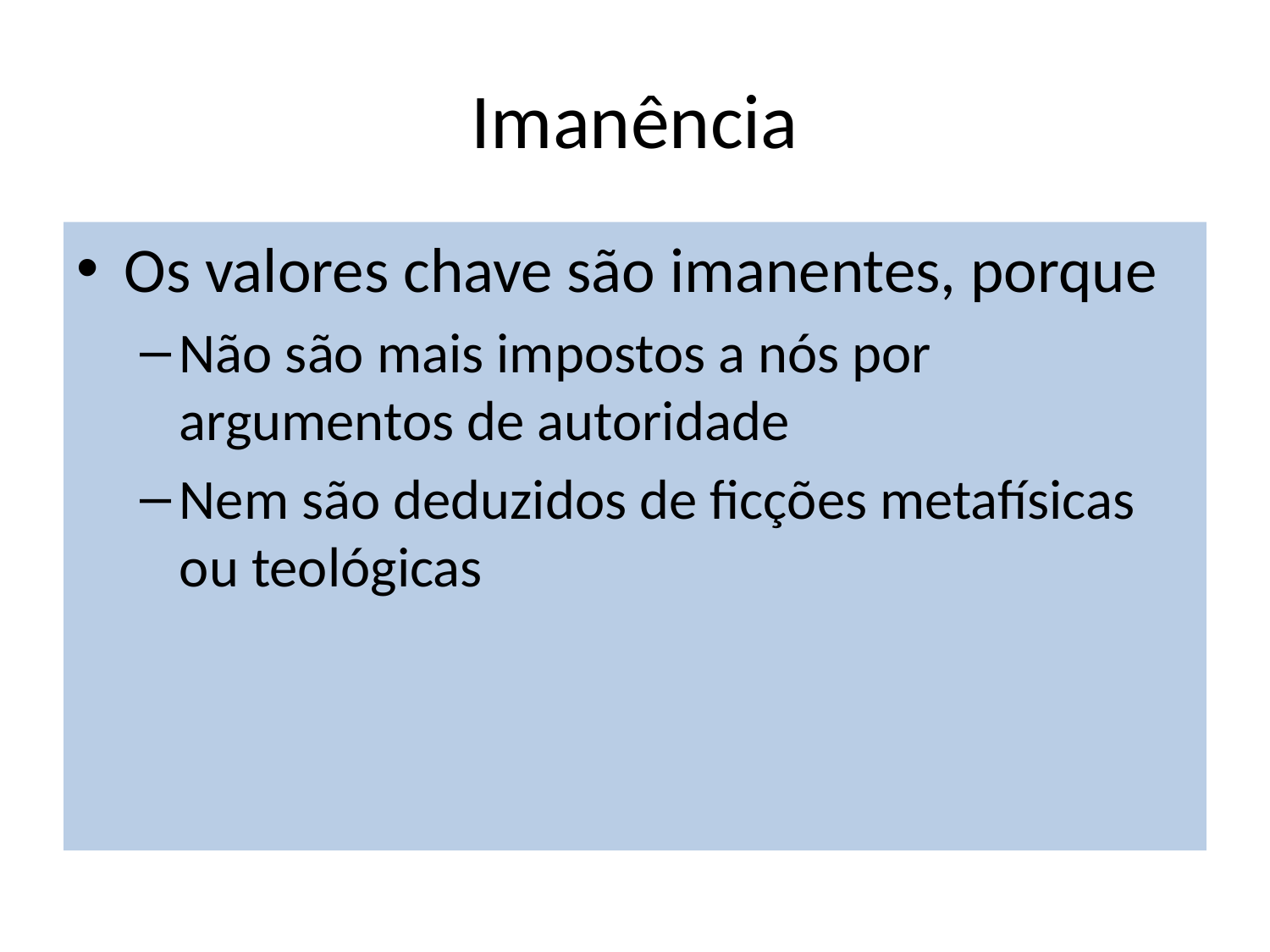

# Imanência
Os valores chave são imanentes, porque
Não são mais impostos a nós por argumentos de autoridade
Nem são deduzidos de ficções metafísicas ou teológicas